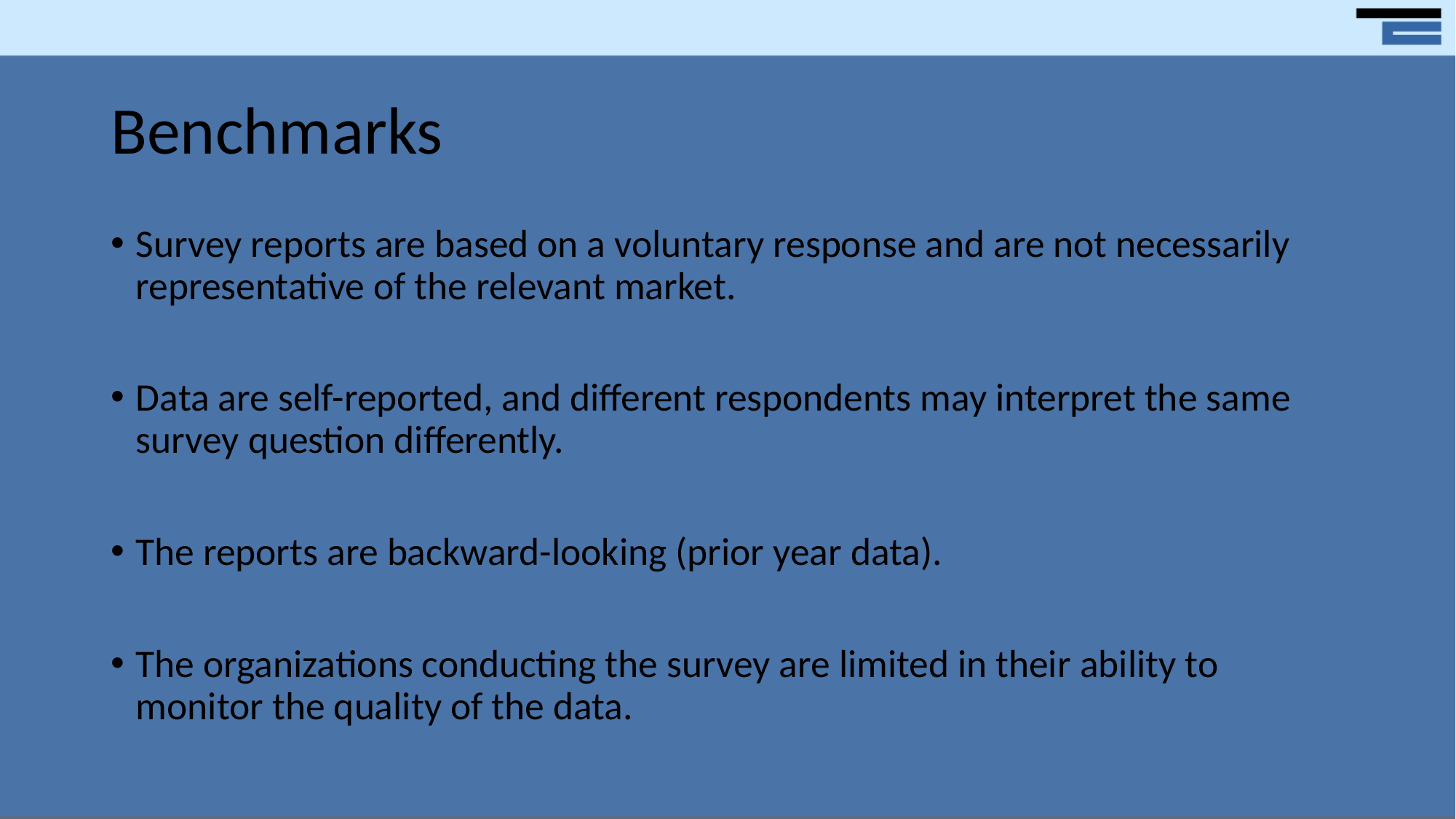

# Benchmarks
Survey reports are based on a voluntary response and are not necessarily representative of the relevant market.

Data are self-reported, and different respondents may interpret the same survey question differently.

The reports are backward-looking (prior year data).

The organizations conducting the survey are limited in their ability to monitor the quality of the data.